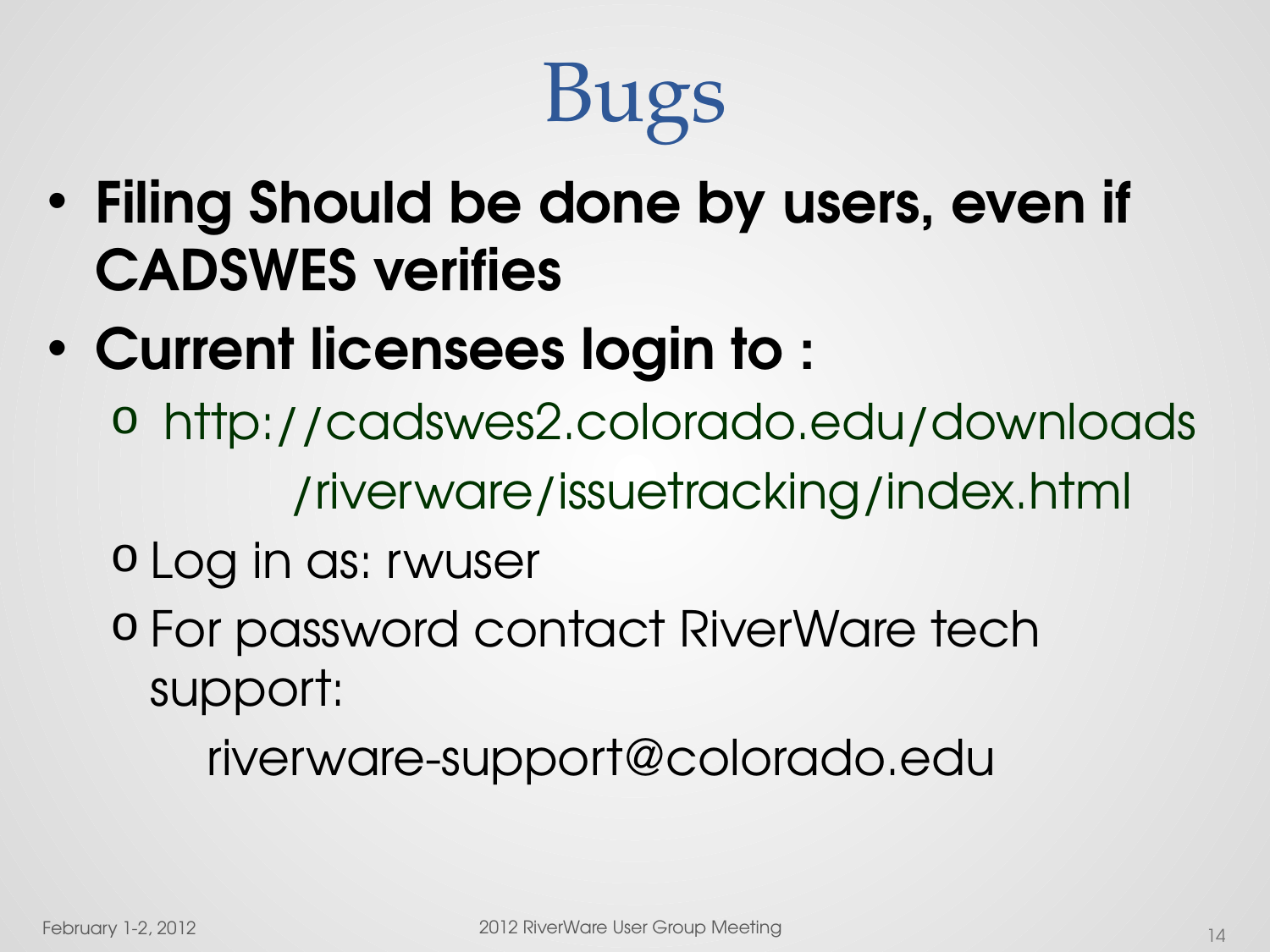

# Bugs
Filing Should be done by users, even if CADSWES verifies
Current licensees login to :
 http://cadswes2.colorado.edu/downloads
             /riverware/issuetracking/index.html
Log in as: rwuser
For password contact RiverWare tech support:
       riverware-support@colorado.edu
14